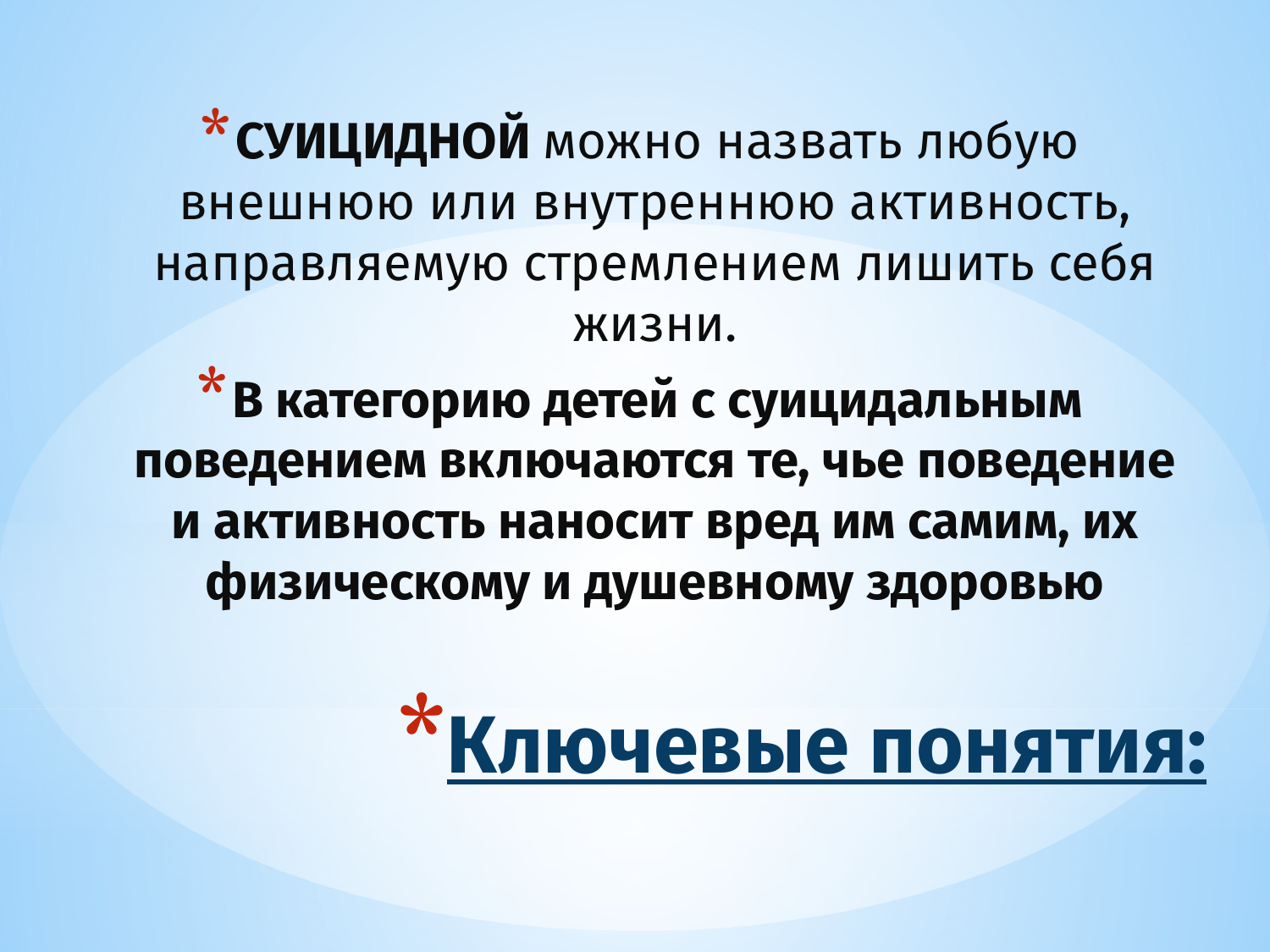

СУИЦИДНОЙ можно назвать любую внешнюю или внутреннюю активность, направляемую стремлением лишить себя жизни.
В категорию детей с суицидальным поведением включаются те, чье поведение и активность наносит вред им самим, их физическому и душевному здоровью

# Ключевые понятия: